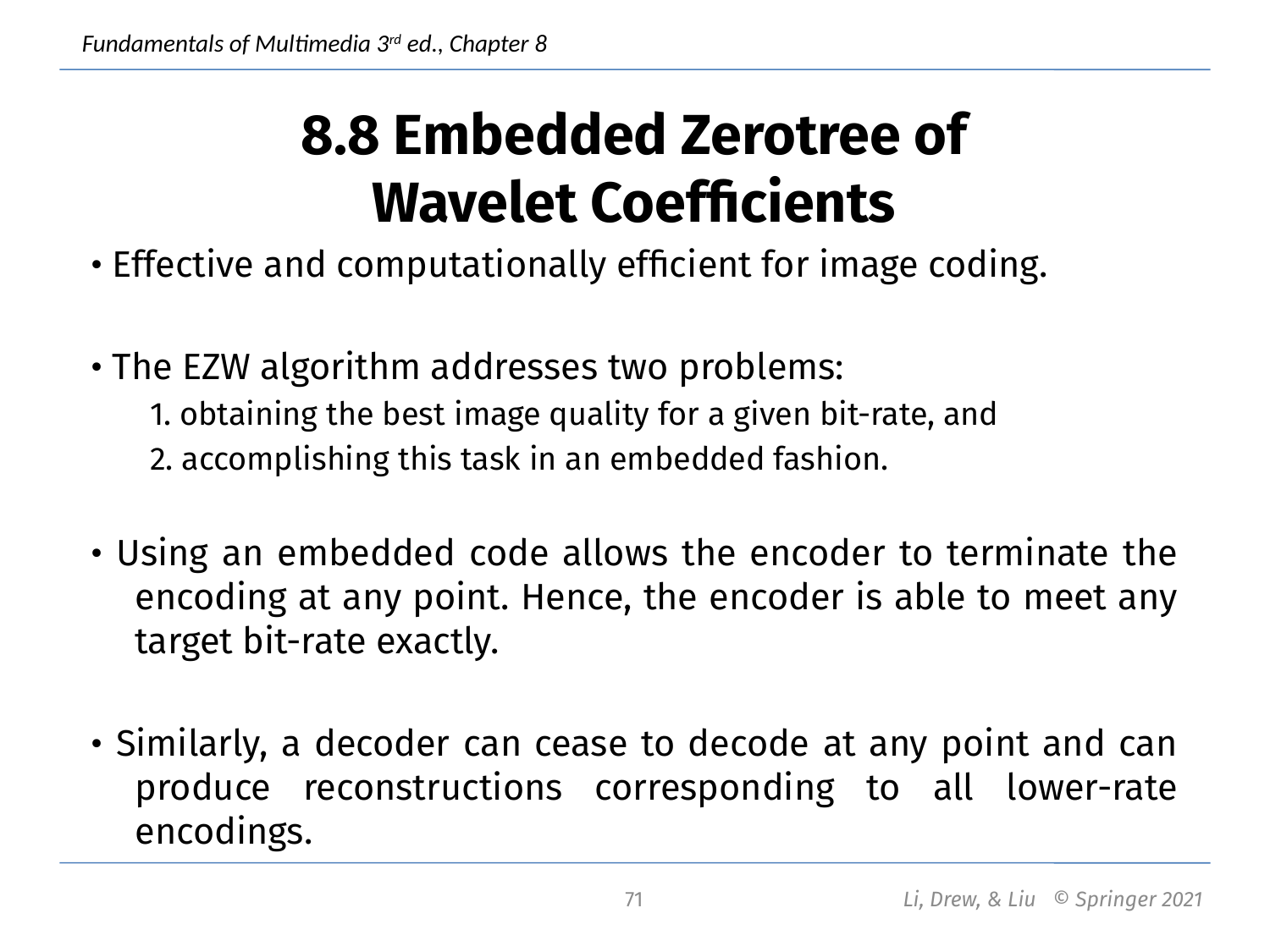

# 8.8 Embedded Zerotree of Wavelet Coefficients
• Effective and computationally efficient for image coding.

• The EZW algorithm addresses two problems:
1. obtaining the best image quality for a given bit-rate, and
2. accomplishing this task in an embedded fashion.

• Using an embedded code allows the encoder to terminate the encoding at any point. Hence, the encoder is able to meet any target bit-rate exactly.

• Similarly, a decoder can cease to decode at any point and can produce reconstructions corresponding to all lower-rate encodings.
71
Li, Drew, & Liu   © Springer 2021